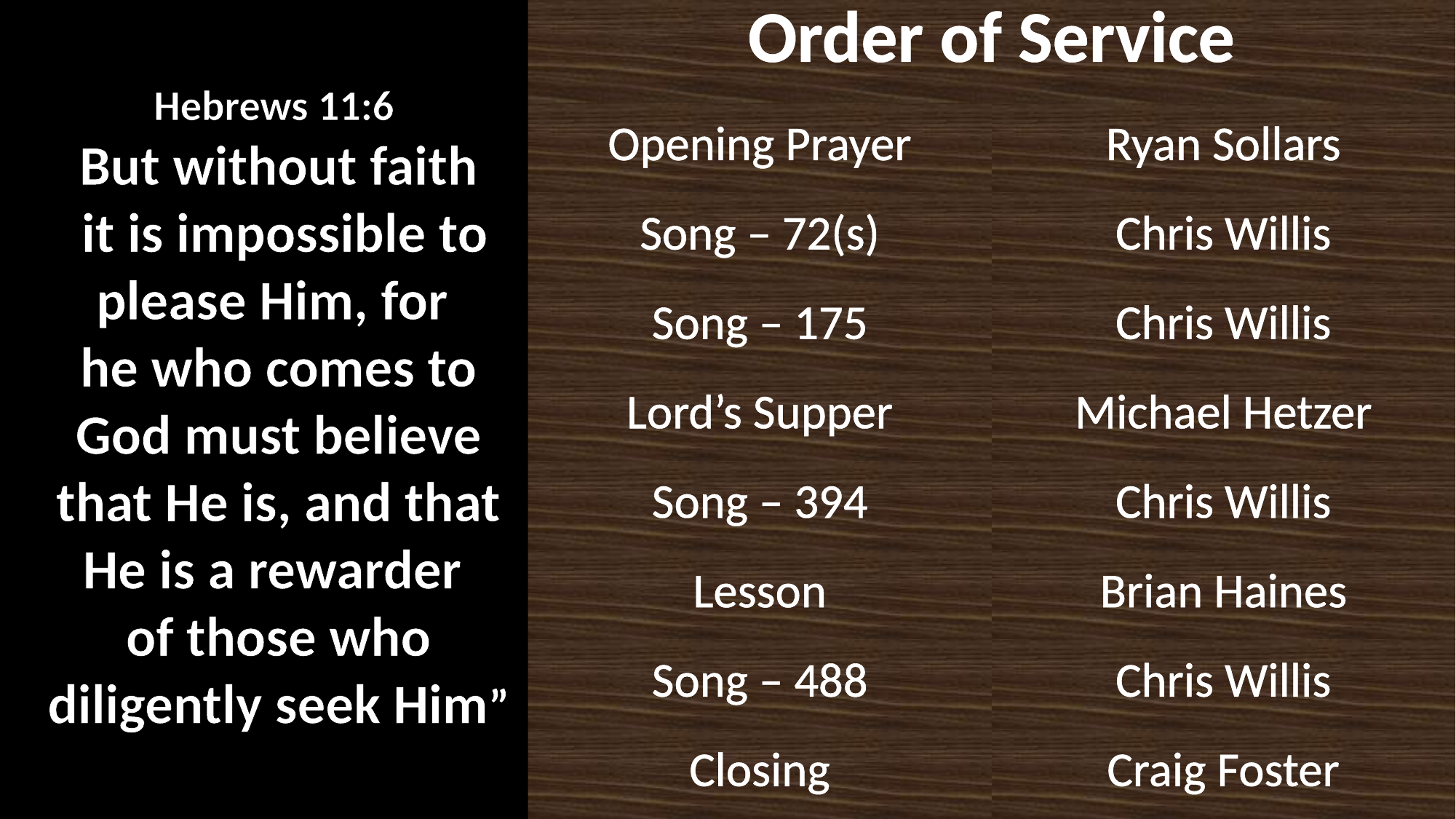

| Order of Service |  |
| --- | --- |
| Opening Prayer | Ryan Sollars |
| Song – 72(s) | Chris Willis |
| Song – 175 | Chris Willis |
| Lord’s Supper | Michael Hetzer |
| Song – 394 | Chris Willis |
| Lesson | Brian Haines |
| Song – 488 | Chris Willis |
| Closing | Craig Foster |
Hebrews 11:6
But without faith
 it is impossible to please Him, for
he who comes to God must believe that He is, and that He is a rewarder
of those who diligently seek Him”